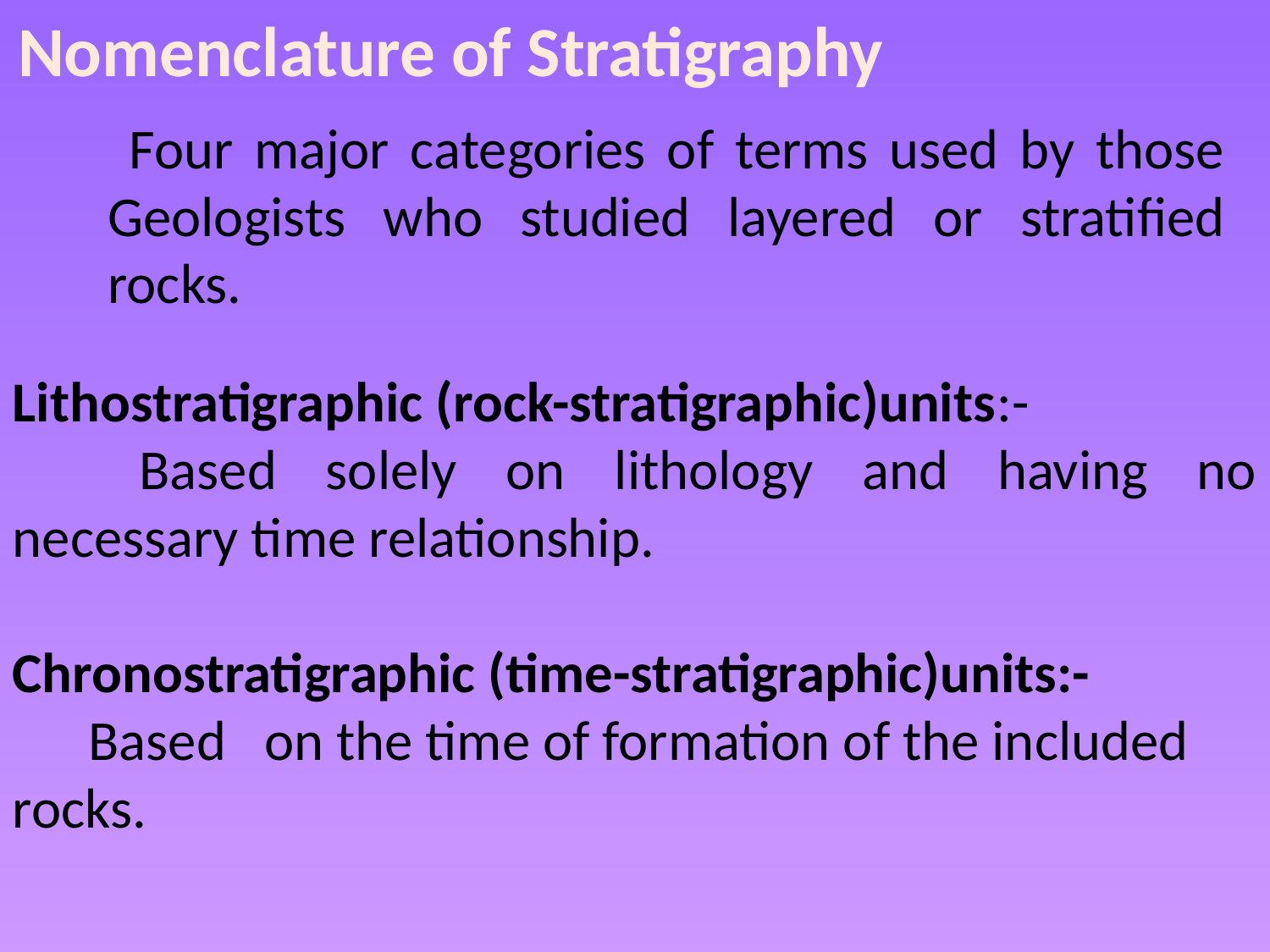

Nomenclature of Stratigraphy
 Four major categories of terms used by those Geologists who studied layered or stratified rocks.

Lithostratigraphic (rock-stratigraphic)units:-
	Based solely on lithology and having no necessary time relationship.

Chronostratigraphic (time-stratigraphic)units:-
      Based   on the time of formation of the included rocks.